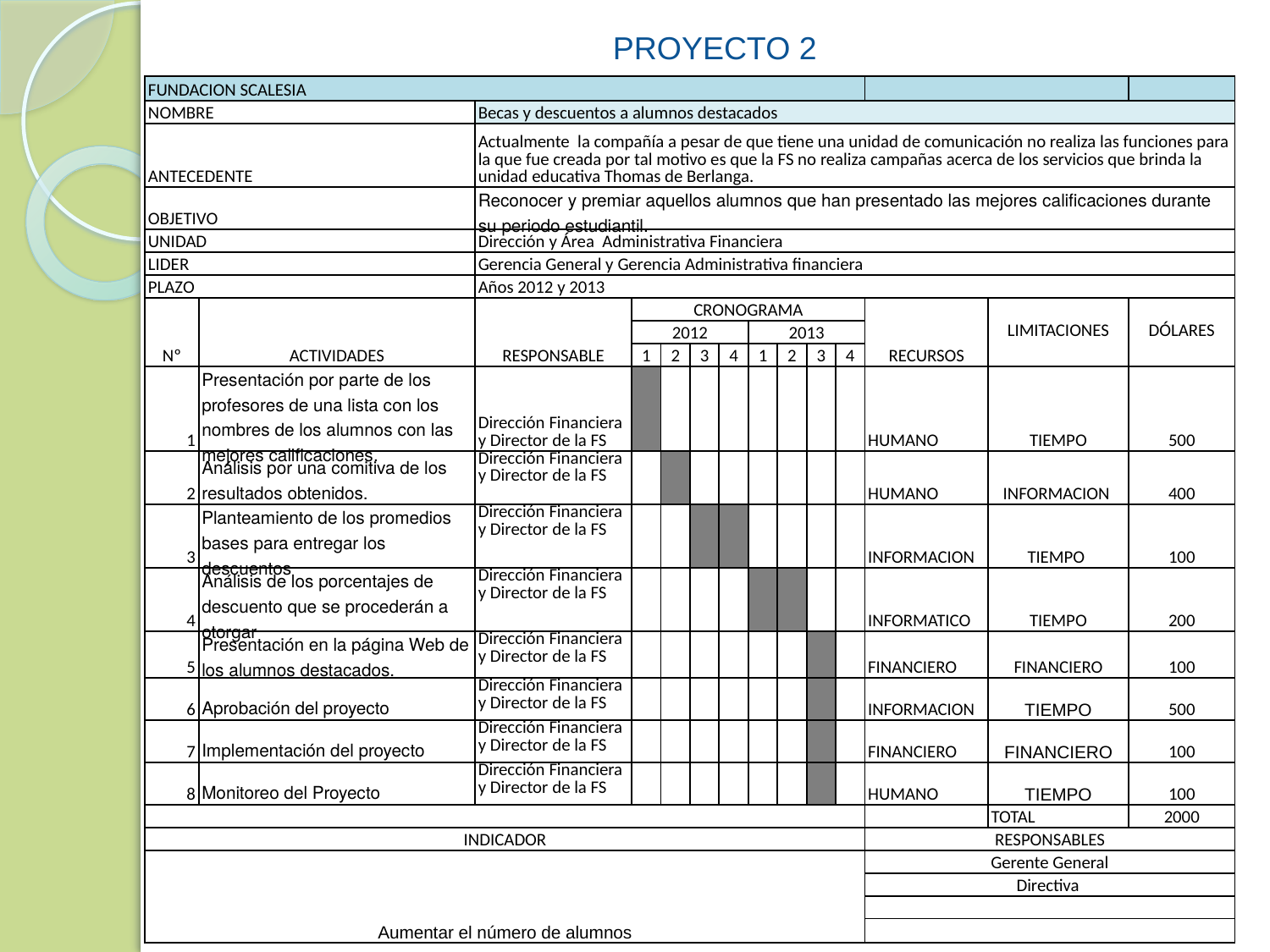

#

PROYECTO 2

| FUNDACION SCALESIA |  |  |  |  |  |  |  |  |  |  |  |  |  |
| --- | --- | --- | --- | --- | --- | --- | --- | --- | --- | --- | --- | --- | --- |
| NOMBRE |  | Becas y descuentos a alumnos destacados |  |  |  |  |  |  |  |  |  |  |  |
| ANTECEDENTE |  | Actualmente la compañía a pesar de que tiene una unidad de comunicación no realiza las funciones para la que fue creada por tal motivo es que la FS no realiza campañas acerca de los servicios que brinda la unidad educativa Thomas de Berlanga. |  |  |  |  |  |  |  |  |  |  |  |
| OBJETIVO |  | Reconocer y premiar aquellos alumnos que han presentado las mejores calificaciones durante su periodo estudiantil. |  |  |  |  |  |  |  |  |  |  |  |
| UNIDAD |  | Dirección y Área Administrativa Financiera |  |  |  |  |  |  |  |  |  |  |  |
| LIDER |  | Gerencia General y Gerencia Administrativa financiera |  |  |  |  |  |  |  |  |  |  |  |
| PLAZO |  | Años 2012 y 2013 |  |  |  |  |  |  |  |  |  |  |  |
| Nº | ACTIVIDADES | RESPONSABLE | CRONOGRAMA |  |  |  |  |  |  |  | RECURSOS | LIMITACIONES | DÓLARES |
|  |  |  | 2012 |  |  |  | 2013 |  |  |  |  |  |  |
|  |  |  | 1 | 2 | 3 | 4 | 1 | 2 | 3 | 4 |  |  |  |
| 1 | Presentación por parte de los profesores de una lista con los nombres de los alumnos con las mejores calificaciones. | Dirección Financiera y Director de la FS |  |  |  |  |  |  |  |  | HUMANO | TIEMPO | 500 |
| 2 | Análisis por una comitiva de los resultados obtenidos. | Dirección Financiera y Director de la FS |  |  |  |  |  |  |  |  | HUMANO | INFORMACION | 400 |
| 3 | Planteamiento de los promedios bases para entregar los descuentos | Dirección Financiera y Director de la FS |  |  |  |  |  |  |  |  | INFORMACION | TIEMPO | 100 |
| 4 | Análisis de los porcentajes de descuento que se procederán a otorgar | Dirección Financiera y Director de la FS |  |  |  |  |  |  |  |  | INFORMATICO | TIEMPO | 200 |
| 5 | Presentación en la página Web de los alumnos destacados. | Dirección Financiera y Director de la FS |  |  |  |  |  |  |  |  | FINANCIERO | FINANCIERO | 100 |
| 6 | Aprobación del proyecto | Dirección Financiera y Director de la FS |  |  |  |  |  |  |  |  | INFORMACION | TIEMPO | 500 |
| 7 | Implementación del proyecto | Dirección Financiera y Director de la FS |  |  |  |  |  |  |  |  | FINANCIERO | FINANCIERO | 100 |
| 8 | Monitoreo del Proyecto | Dirección Financiera y Director de la FS |  |  |  |  |  |  |  |  | HUMANO | TIEMPO | 100 |
|  |  |  |  |  |  |  |  |  |  |  |  | TOTAL | 2000 |
| INDICADOR |  |  |  |  |  |  |  |  |  |  | RESPONSABLES |  |  |
| Aumentar el número de alumnos |  |  |  |  |  |  |  |  |  |  | Gerente General |  |  |
|  |  |  |  |  |  |  |  |  |  |  | Directiva |  |  |
|  |  |  |  |  |  |  |  |  |  |  |  |  |  |
|  |  |  |  |  |  |  |  |  |  |  |  |  |  |